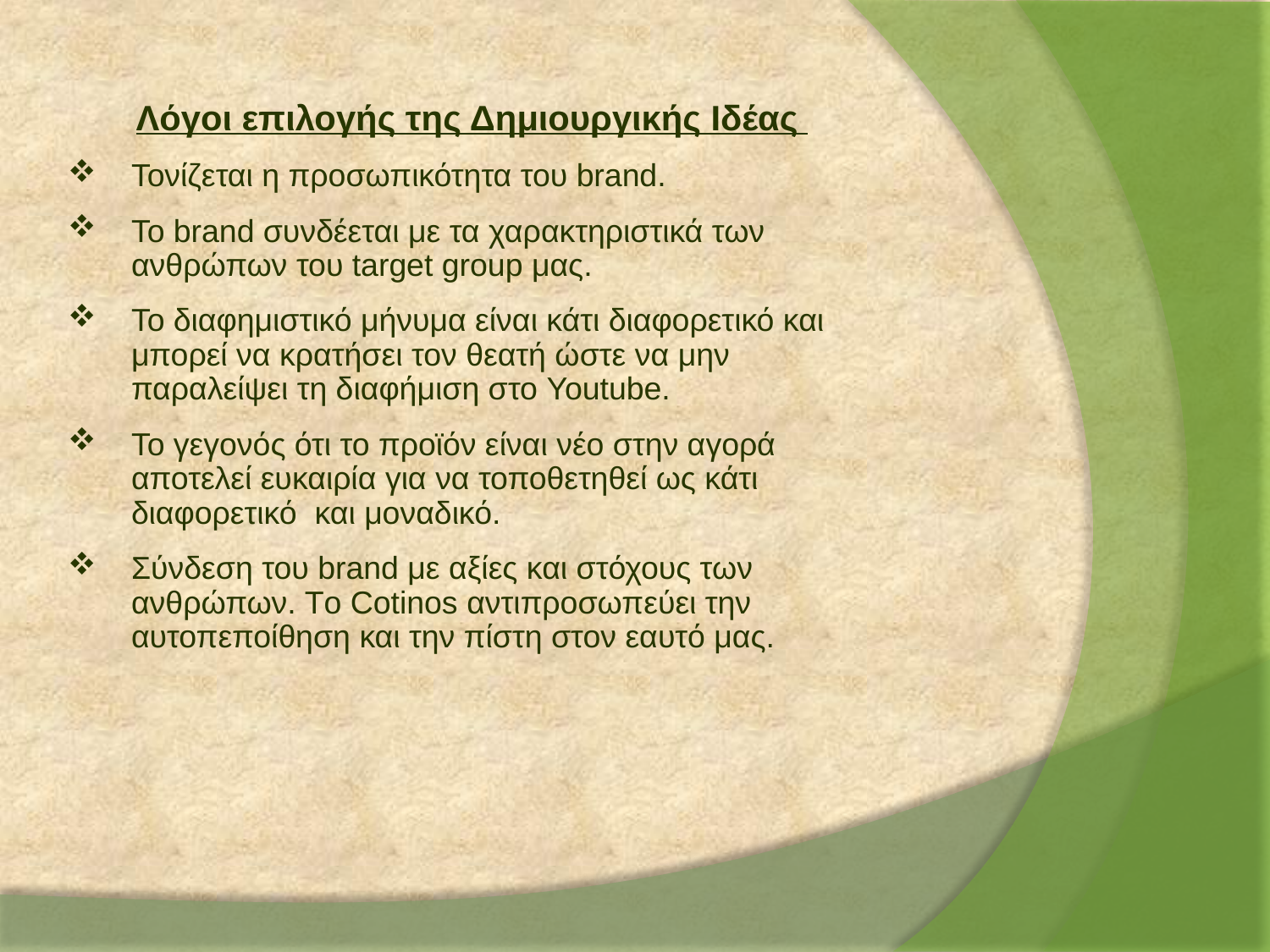

Λόγοι επιλογής της Δημιουργικής Ιδέας
Τονίζεται η προσωπικότητα του brand.
Το brand συνδέεται με τα χαρακτηριστικά των ανθρώπων του target group μας.
To διαφημιστικό μήνυμα είναι κάτι διαφορετικό και μπορεί να κρατήσει τον θεατή ώστε να μην παραλείψει τη διαφήμιση στο Youtube.
Το γεγονός ότι το προϊόν είναι νέο στην αγορά αποτελεί ευκαιρία για να τοποθετηθεί ως κάτι διαφορετικό  και μοναδικό.
Σύνδεση του brand με αξίες και στόχους των ανθρώπων. Τo Cotinos αντιπροσωπεύει την αυτοπεποίθηση και την πίστη στον εαυτό μας.